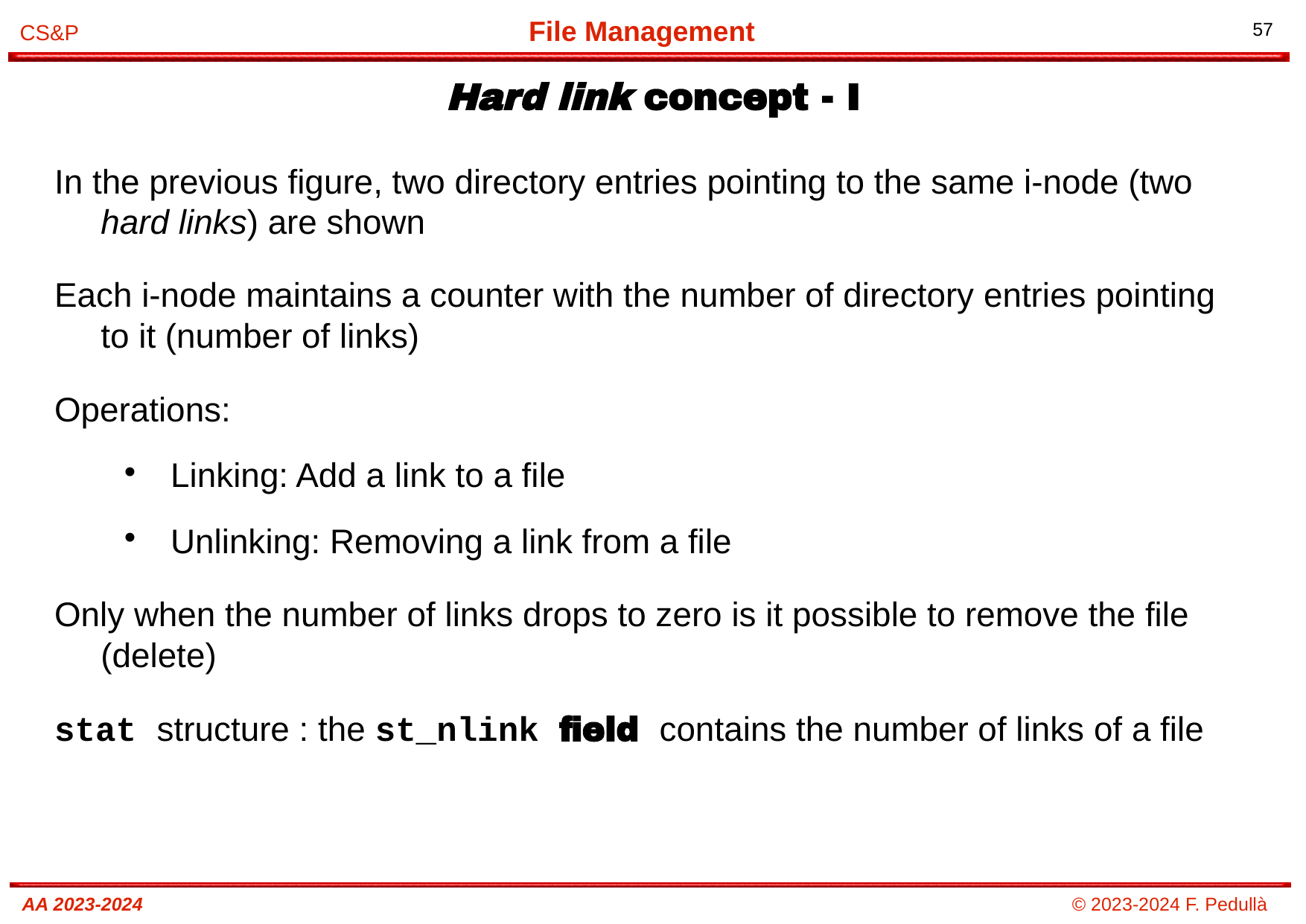

Hard link concept - I
# In the previous figure, two directory entries pointing to the same i-node (two hard links) are shown
Each i-node maintains a counter with the number of directory entries pointing to it (number of links)
Operations:
Linking: Add a link to a file
Unlinking: Removing a link from a file
Only when the number of links drops to zero is it possible to remove the file (delete)
stat structure : the st_nlink field contains the number of links of a file